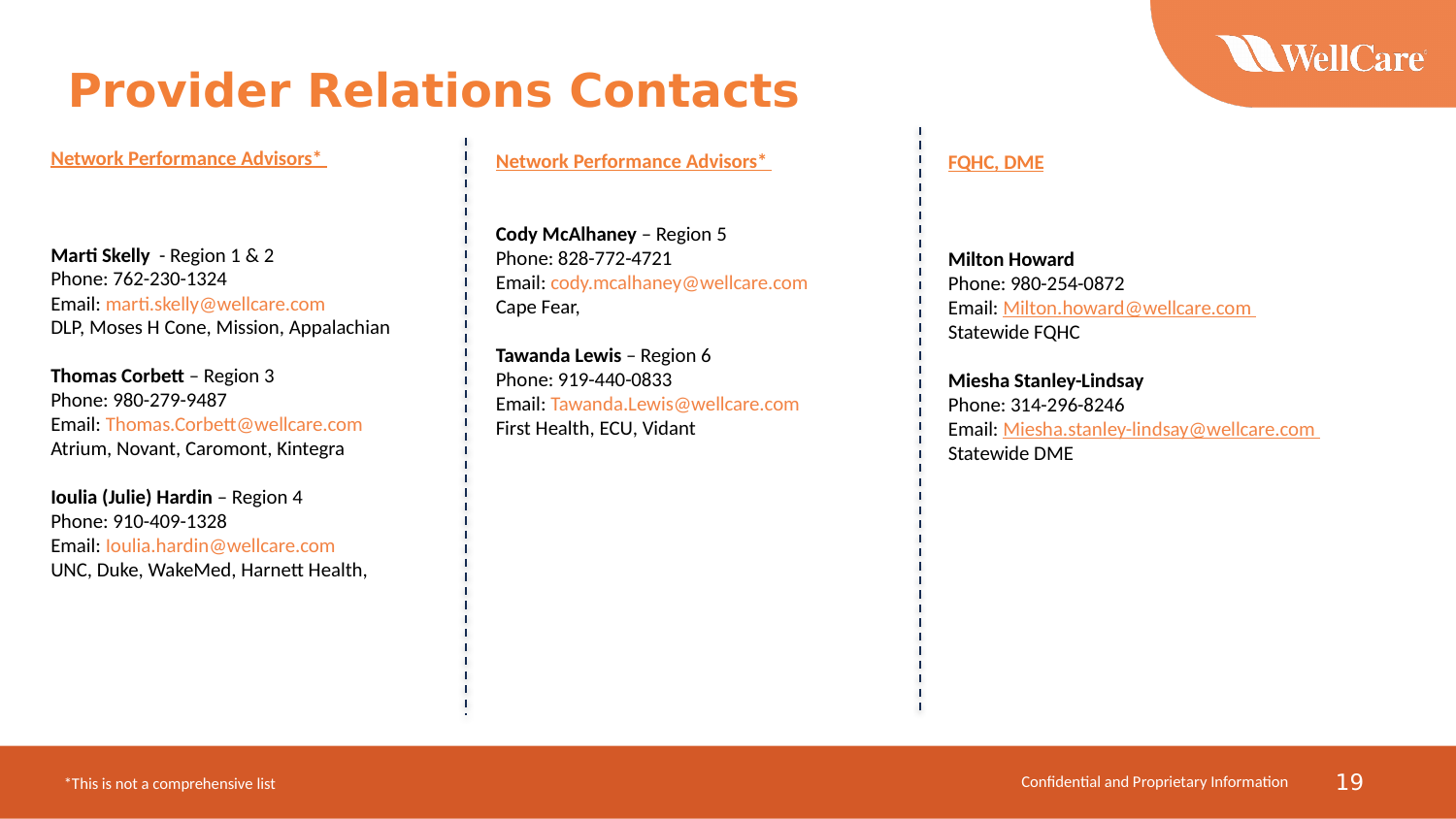

# Provider Relations Contacts
Network Performance Advisors*

Marti Skelly  - Region 1 & 2
Phone: 762-230-1324
Email: marti.skelly@wellcare.com
DLP, Moses H Cone, Mission, Appalachian

Thomas Corbett – Region 3
Phone: 980-279-9487
Email: Thomas.Corbett@wellcare.com
Atrium, Novant, Caromont, Kintegra

Ioulia (Julie) Hardin – Region 4
Phone: 910-409-1328
Email: Ioulia.hardin@wellcare.com
UNC, Duke, WakeMed, Harnett Health,

Network Performance Advisors*

Cody McAlhaney – Region 5
Phone: 828-772-4721
Email: cody.mcalhaney@wellcare.com
Cape Fear,

Tawanda Lewis – Region 6
Phone: 919-440-0833
Email: Tawanda.Lewis@wellcare.com
First Health, ECU, Vidant

FQHC, DME

Milton Howard
Phone: 980-254-0872
Email: Milton.howard@wellcare.com
Statewide FQHC

Miesha Stanley-Lindsay
Phone: 314-296-8246
Email: Miesha.stanley-lindsay@wellcare.com
Statewide DME

19
Confidential and Proprietary Information
*This is not a comprehensive list